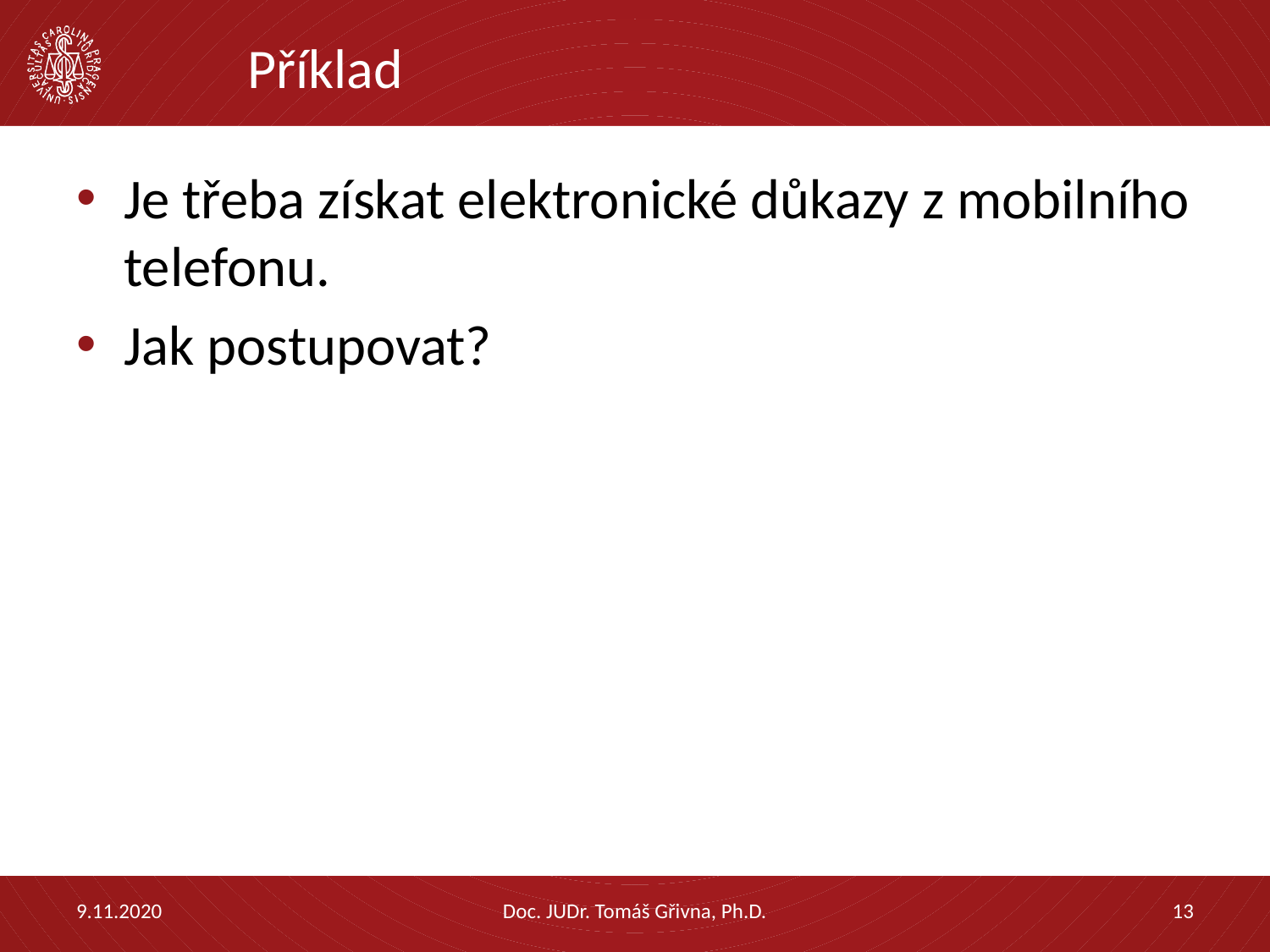

# Příklad
Je třeba získat elektronické důkazy z mobilního telefonu.
Jak postupovat?
9.11.2020
Doc. JUDr. Tomáš Gřivna, Ph.D.
13